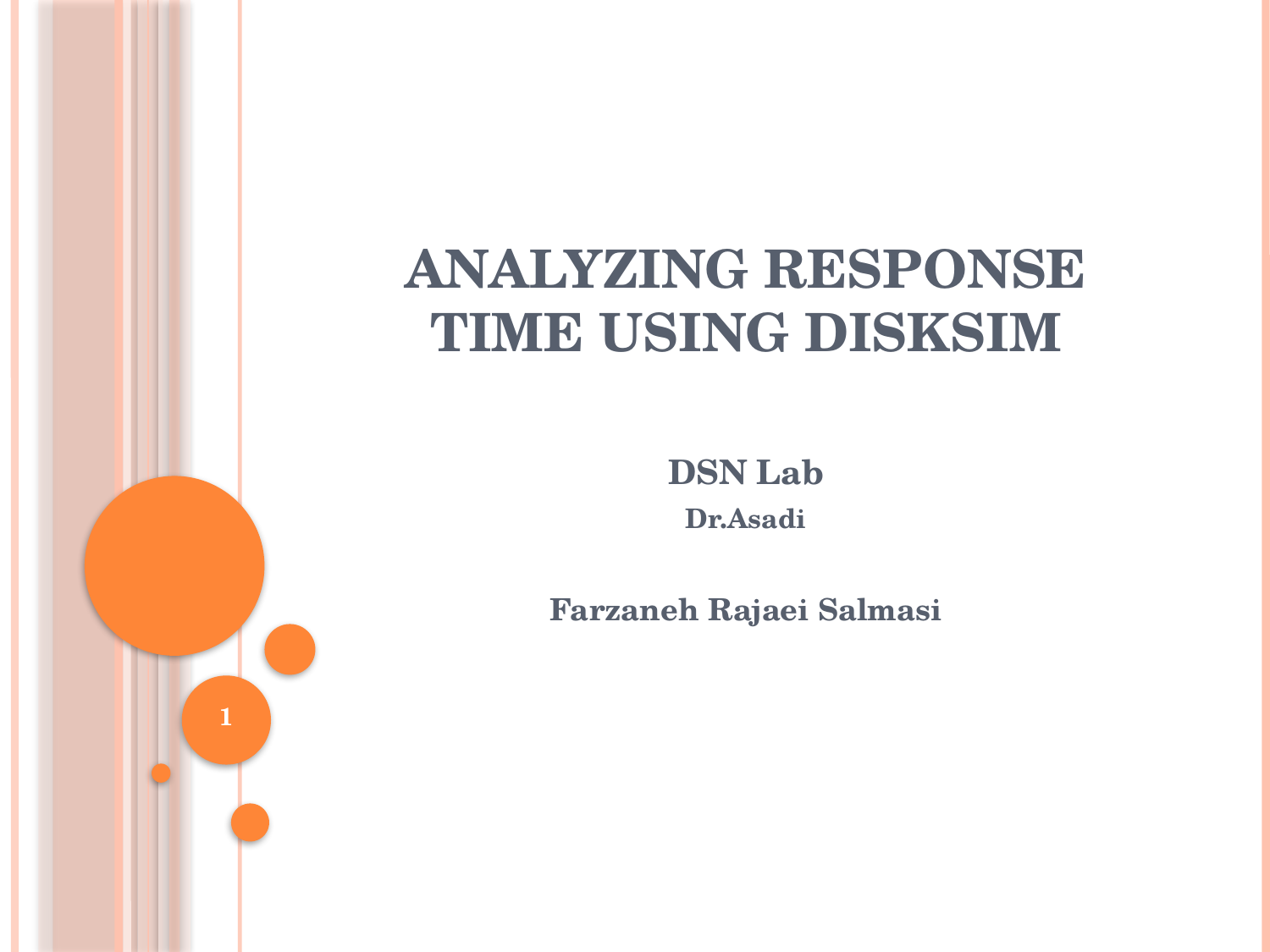

# Analyzing Response Time Using DiskSim
DSN Lab
Dr.Asadi

Farzaneh Rajaei Salmasi
1